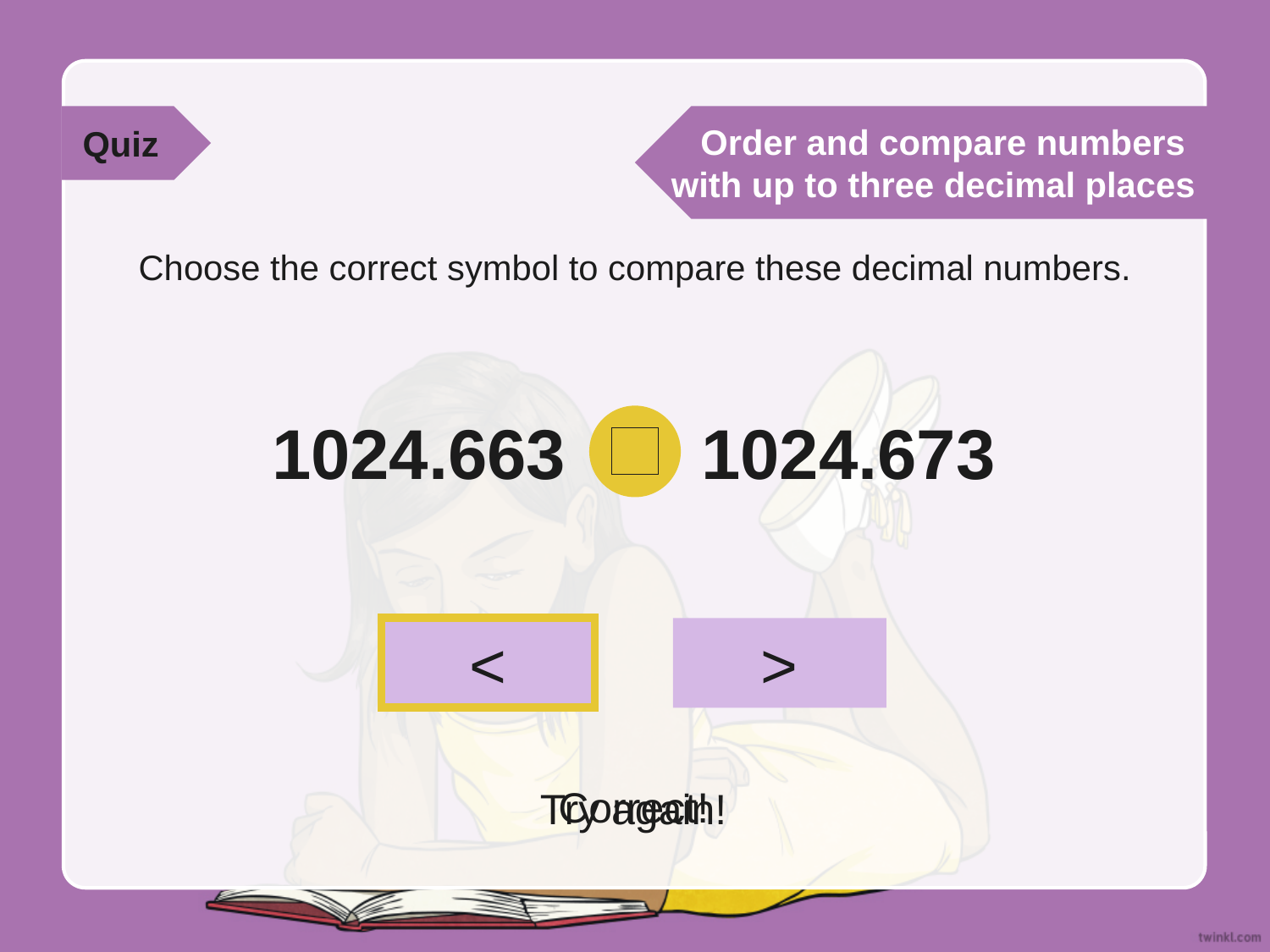

Quiz
Order and compare numbers
with up to three decimal places
Choose the correct symbol to compare these decimal numbers.
1024.663
1024.673

>
<
Correct!
Try again!